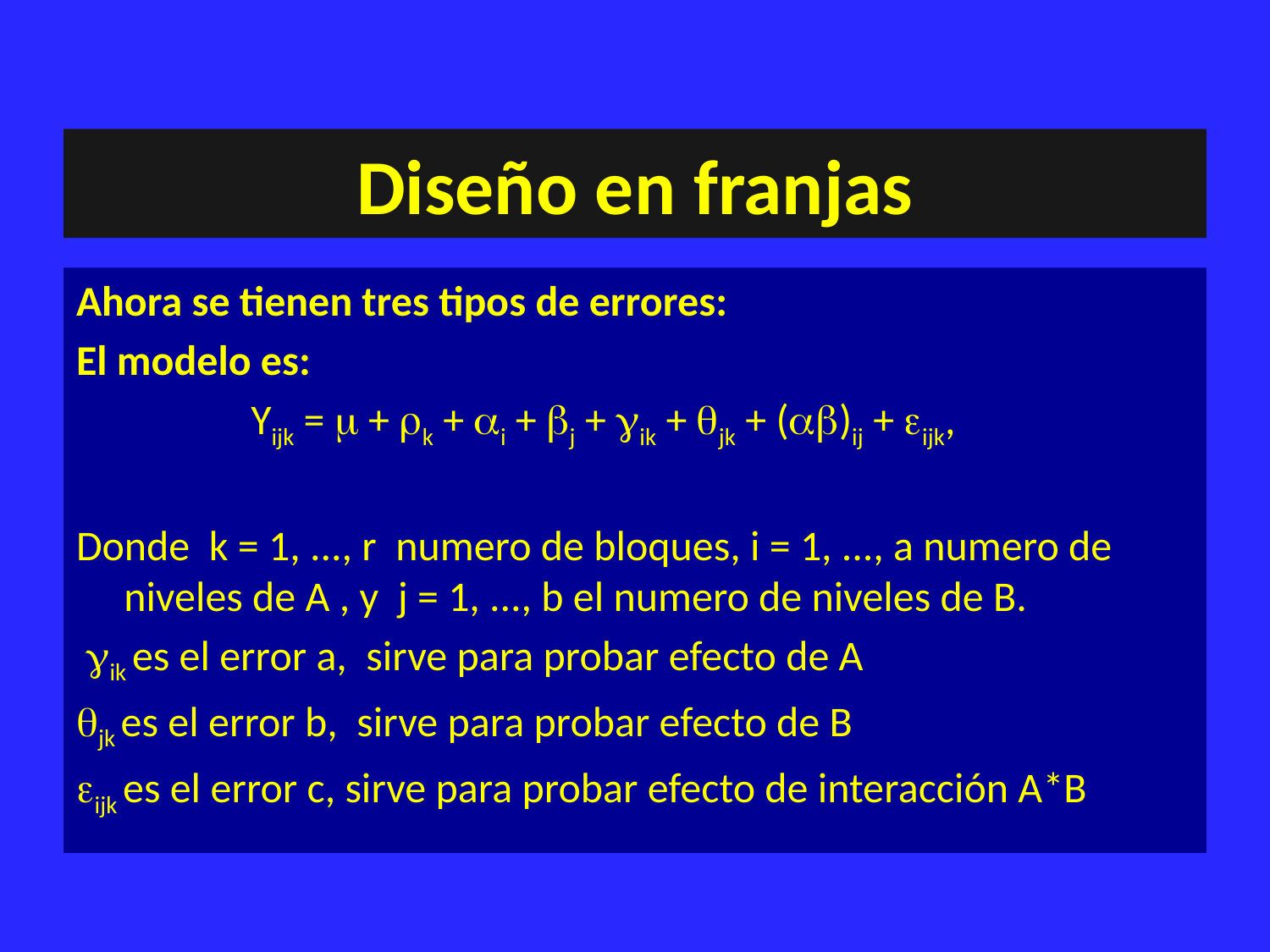

# Diseño en franjas
Ahora se tienen tres tipos de errores:
El modelo es:
		Yijk = μ + ρk + αi + βj + γik + θjk + (αβ)ij + εijk,

Donde  k = 1, ..., r  numero de bloques, i = 1, ..., a numero de niveles de A , y  j = 1, ..., b el numero de niveles de B.
 γik es el error a,  sirve para probar efecto de A
θjk es el error b,  sirve para probar efecto de B
εijk es el error c, sirve para probar efecto de interacción A*B